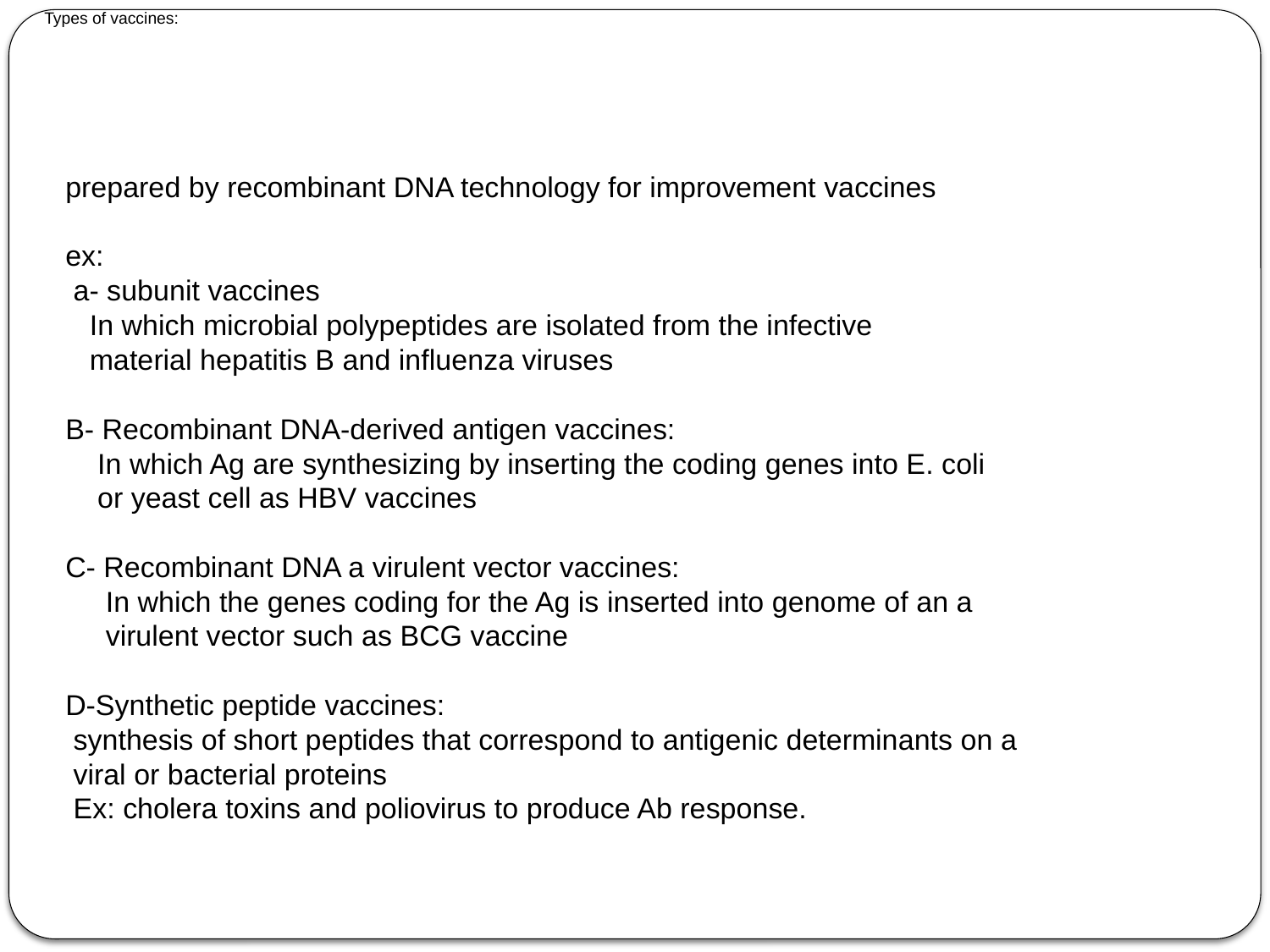

# Types of vaccines:
prepared by recombinant DNA technology for improvement vaccines

ex:
 a- subunit vaccines
   In which microbial polypeptides are isolated from the infective
   material hepatitis B and influenza viruses

B- Recombinant DNA-derived antigen vaccines:
    In which Ag are synthesizing by inserting the coding genes into E. coli
    or yeast cell as HBV vaccines

C- Recombinant DNA a virulent vector vaccines:
     In which the genes coding for the Ag is inserted into genome of an a
     virulent vector such as BCG vaccine

D-Synthetic peptide vaccines:
 synthesis of short peptides that correspond to antigenic determinants on a
 viral or bacterial proteins
 Ex: cholera toxins and poliovirus to produce Ab response.